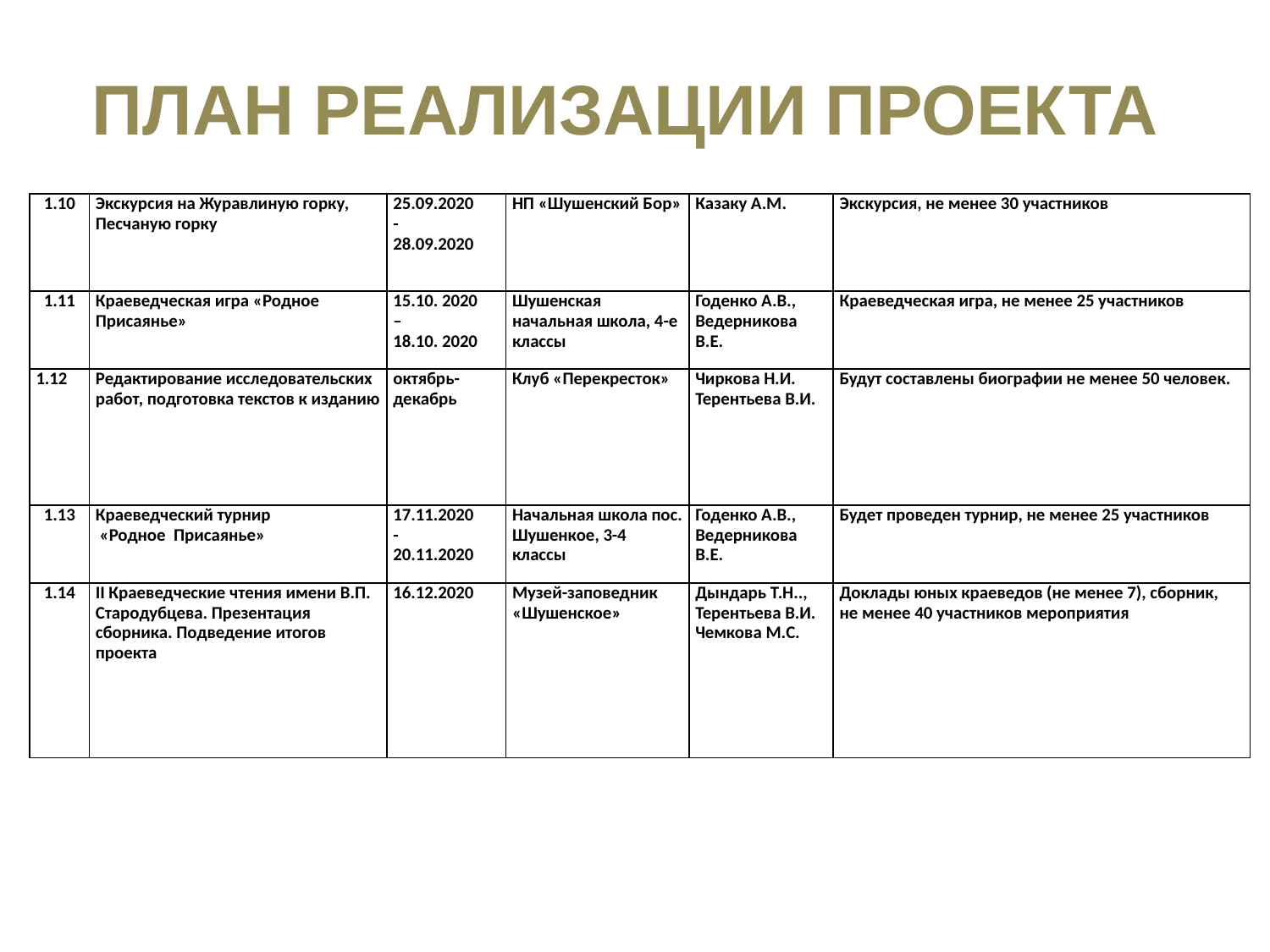

ПЛАН РЕАЛИЗАЦИИ ПРОЕКТА
| 1.10 | Экскурсия на Журавлиную горку, Песчаную горку | 25.09.2020 - 28.09.2020 | НП «Шушенский Бор» | Казаку А.М. | Экскурсия, не менее 30 участников |
| --- | --- | --- | --- | --- | --- |
| 1.11 | Краеведческая игра «Родное Присаянье» | 15.10. 2020 – 18.10. 2020 | Шушенская начальная школа, 4-е классы | Годенко А.В., Ведерникова В.Е. | Краеведческая игра, не менее 25 участников |
| 1.12 | Редактирование исследовательских работ, подготовка текстов к изданию | октябрь-декабрь | Клуб «Перекресток» | Чиркова Н.И. Терентьева В.И. | Будут составлены биографии не менее 50 человек. |
| 1.13 | Краеведческий турнир «Родное Присаянье» | 17.11.2020 - 20.11.2020 | Начальная школа пос. Шушенкое, 3-4 классы | Годенко А.В., Ведерникова В.Е. | Будет проведен турнир, не менее 25 участников |
| 1.14 | II Краеведческие чтения имени В.П. Стародубцева. Презентация сборника. Подведение итогов проекта | 16.12.2020 | Музей-заповедник «Шушенское» | Дындарь Т.Н.., Терентьева В.И. Чемкова М.С. | Доклады юных краеведов (не менее 7), сборник, не менее 40 участников мероприятия |